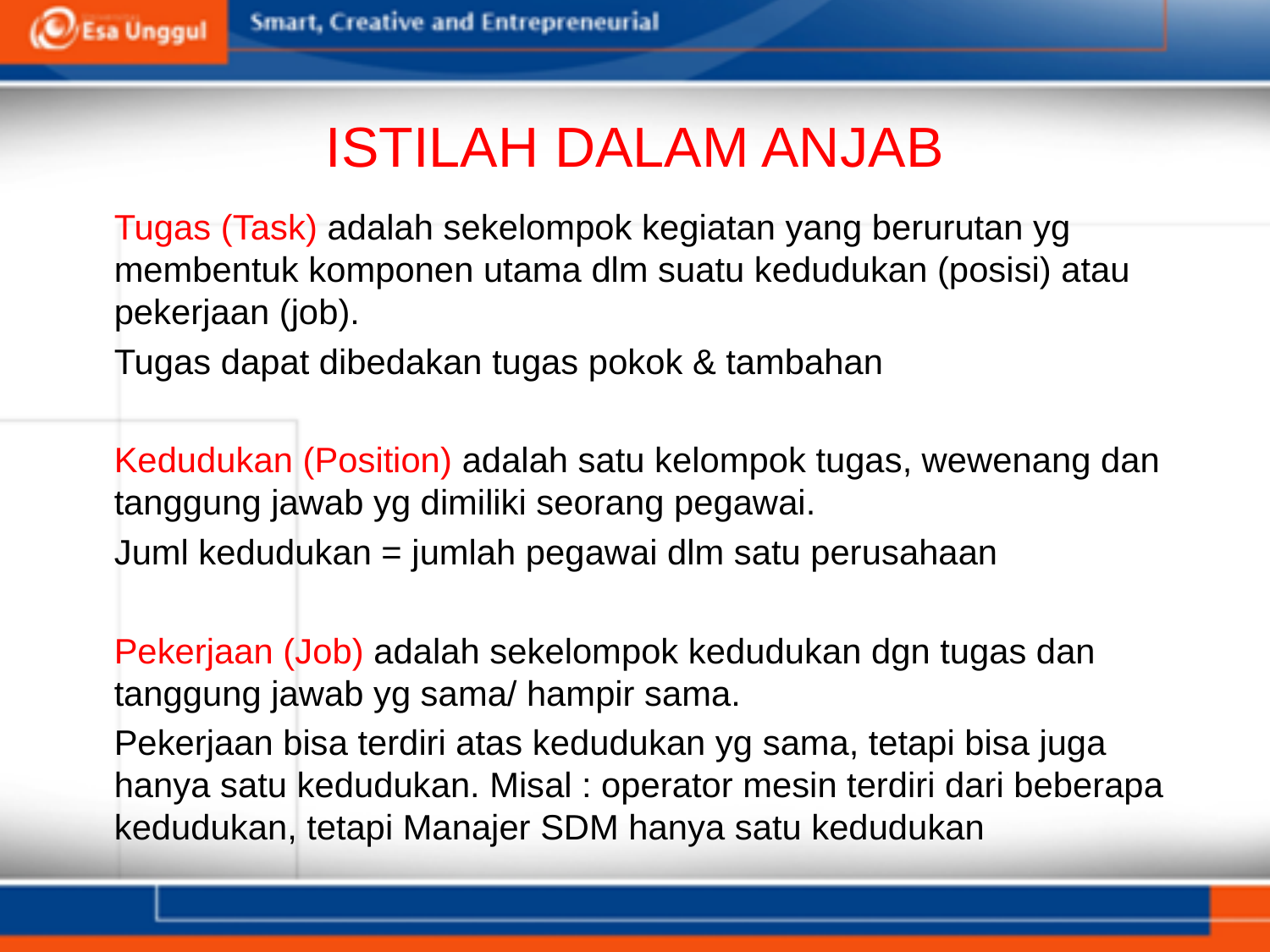

# ISTILAH DALAM ANJAB
	Tugas (Task) adalah sekelompok kegiatan yang berurutan yg membentuk komponen utama dlm suatu kedudukan (posisi) atau pekerjaan (job).
	Tugas dapat dibedakan tugas pokok & tambahan

	Kedudukan (Position) adalah satu kelompok tugas, wewenang dan tanggung jawab yg dimiliki seorang pegawai.
	Juml kedudukan = jumlah pegawai dlm satu perusahaan

	Pekerjaan (Job) adalah sekelompok kedudukan dgn tugas dan tanggung jawab yg sama/ hampir sama.
	Pekerjaan bisa terdiri atas kedudukan yg sama, tetapi bisa juga hanya satu kedudukan. Misal : operator mesin terdiri dari beberapa kedudukan, tetapi Manajer SDM hanya satu kedudukan